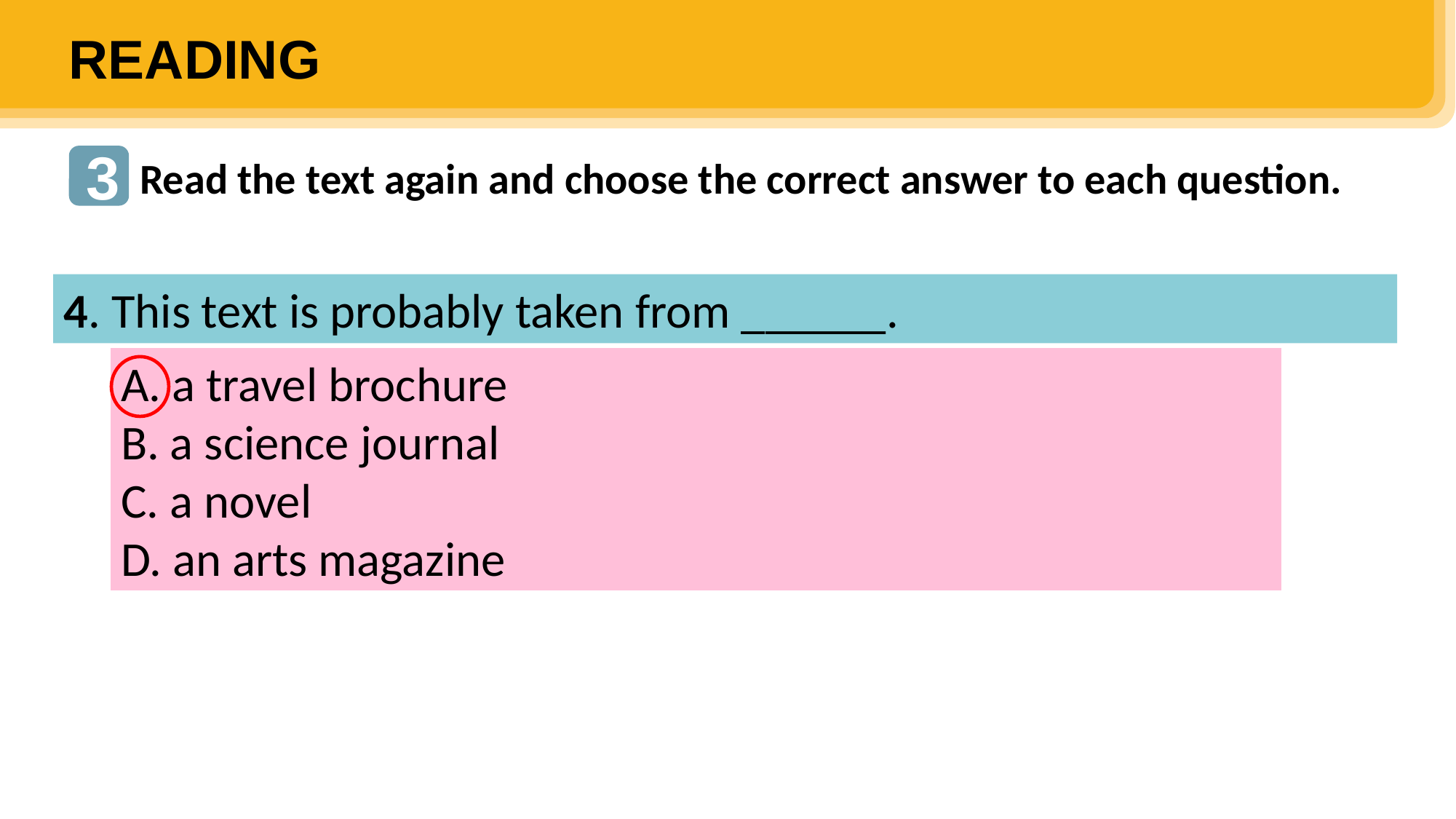

READING
3

Read the text again and choose the correct answer to each question.
4. This text is probably taken from ______.
A. a travel brochure
B. a science journal
C. a novel
D. an arts magazine